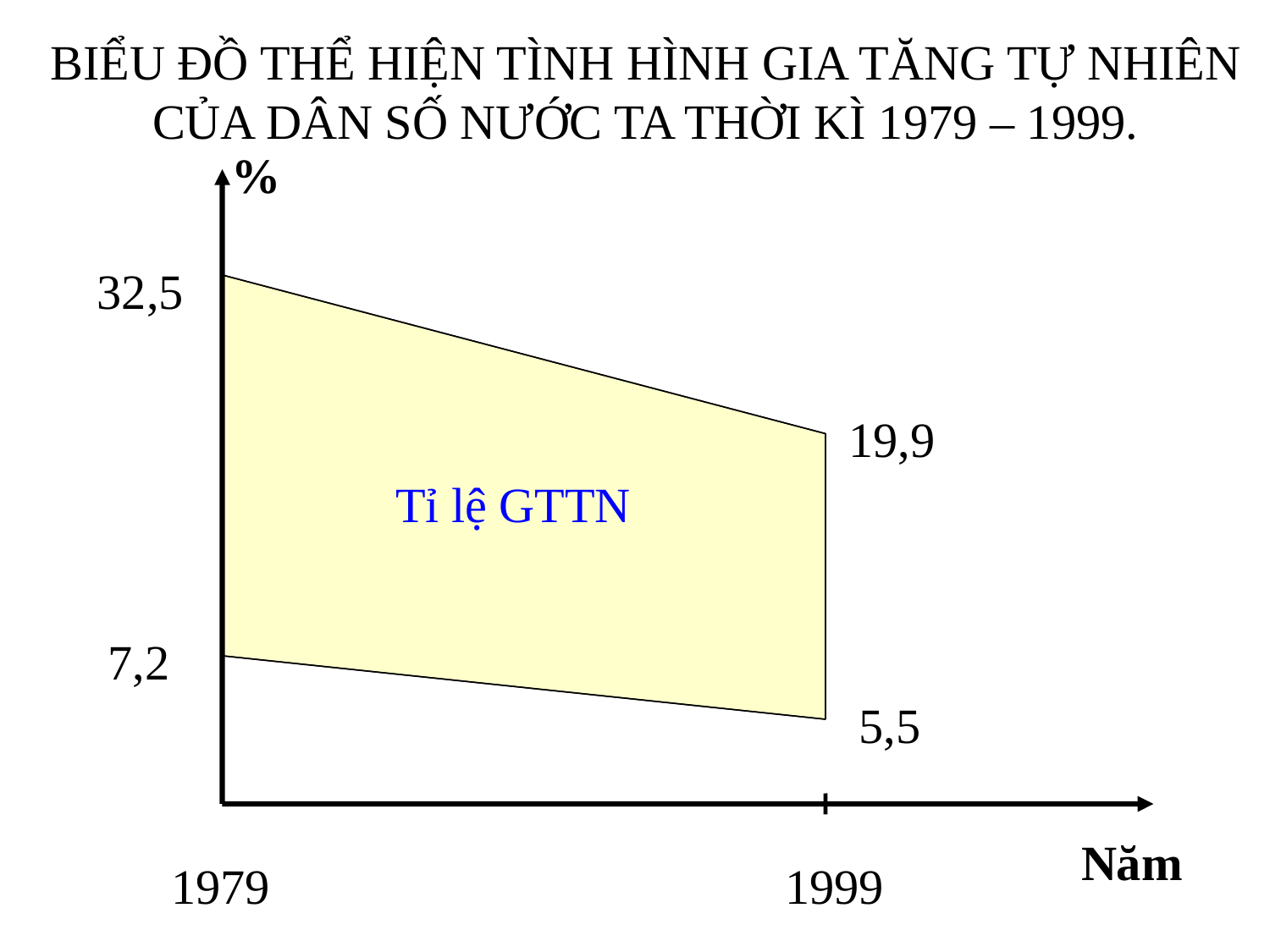

BIỂU ĐỒ THỂ HIỆN TÌNH HÌNH GIA TĂNG TỰ NHIÊN CỦA DÂN SỐ NƯỚC TA THỜI KÌ 1979 – 1999.
%

32,5

19,9

Tỉ lệ GTTN
7,2

5,5

Năm
1979
1999